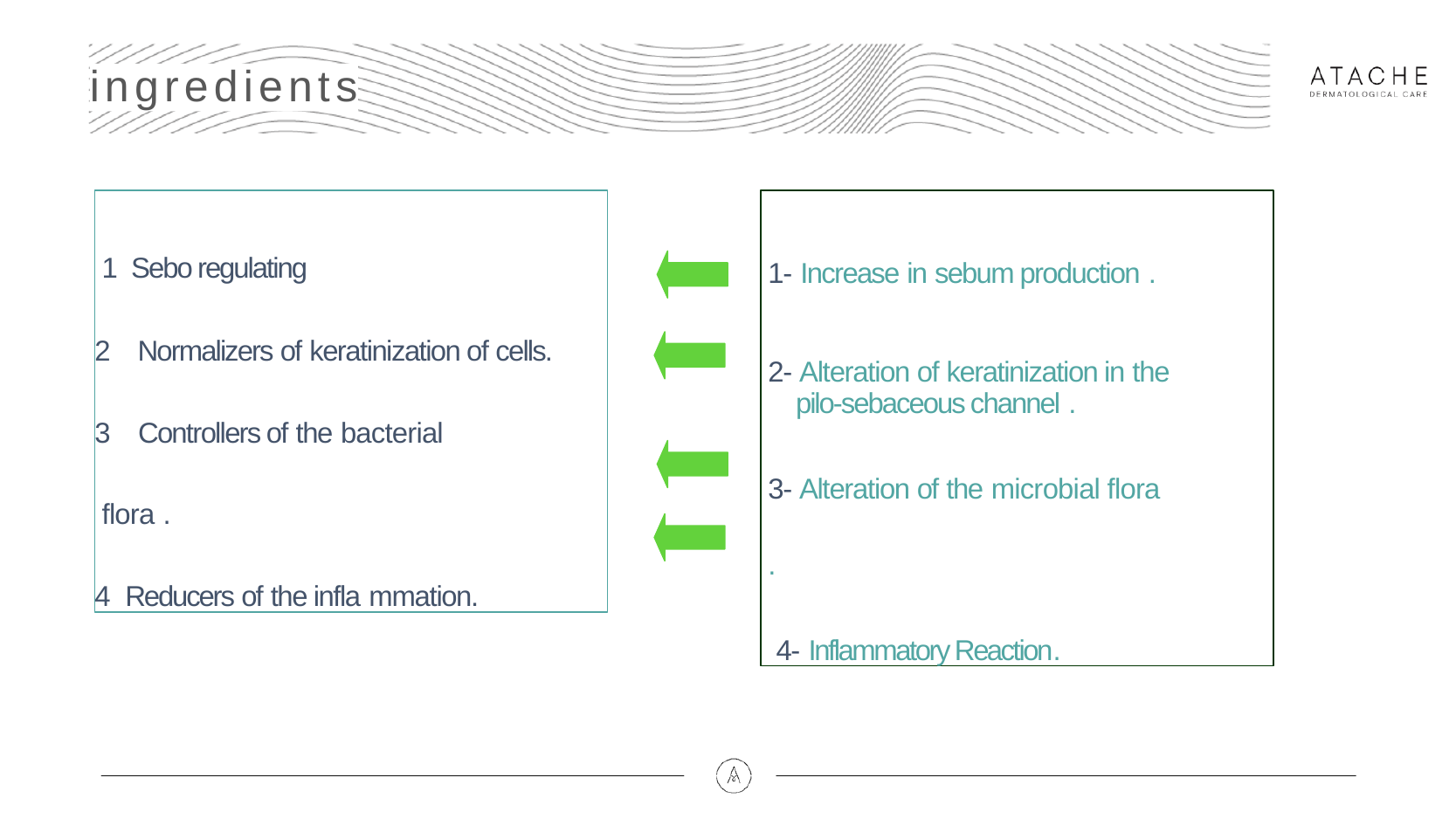

ingredients

Sebo regulating

    Normalizers of keratinization of cells.
    Controllers of the bacterial flora .
  Reducers of the infla mmation.
1- Increase in sebum production .
2- Alteration of keratinization in the
pilo-sebaceous channel .
3- Alteration of the microbial flora .
 4- Inflammatory Reaction.